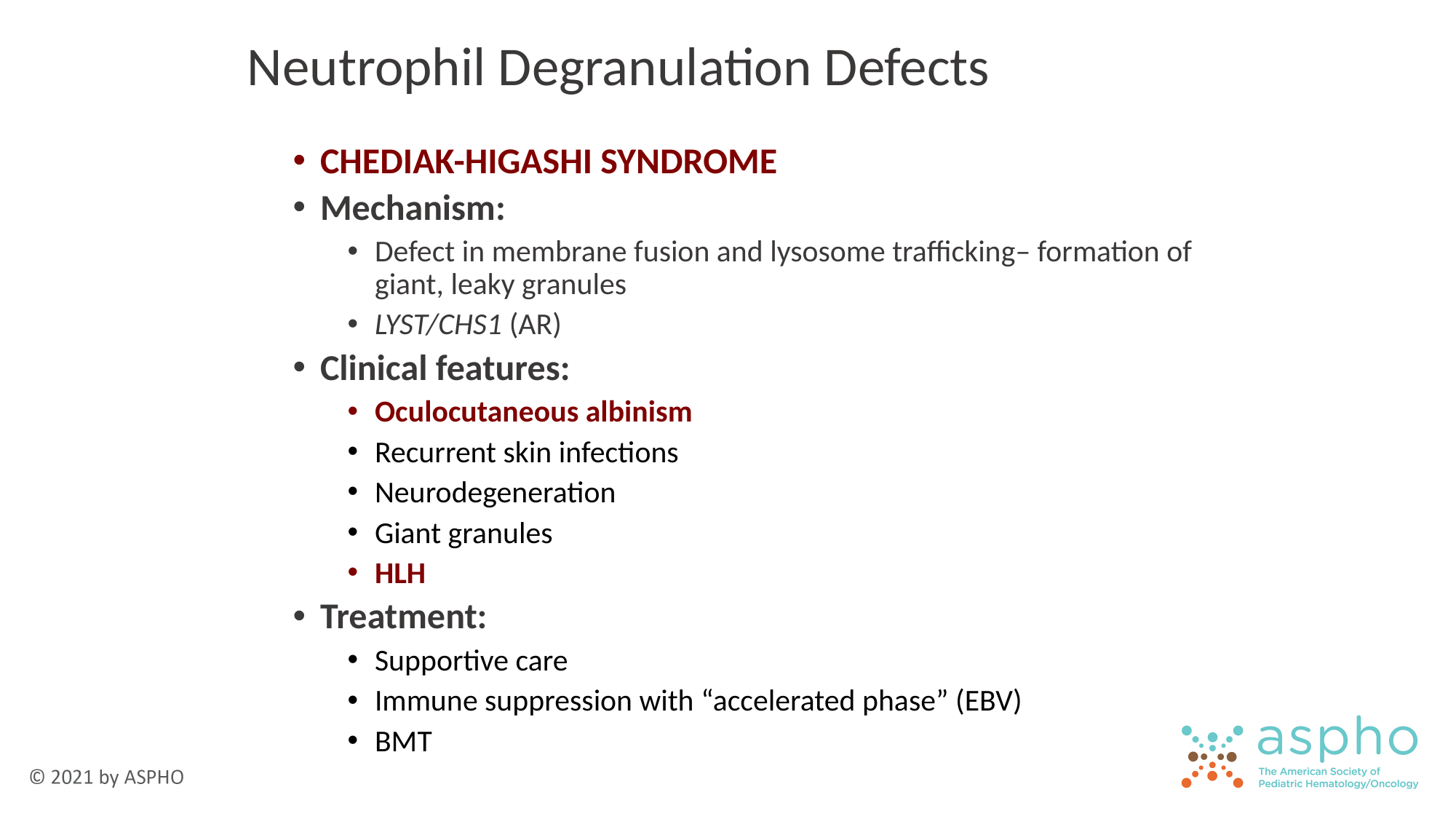

# Neutrophil Degranulation Defects
CHEDIAK-HIGASHI SYNDROME
Mechanism:
Defect in membrane fusion and lysosome trafficking– formation of giant, leaky granules
LYST/CHS1 (AR)
Clinical features:
Oculocutaneous albinism
Recurrent skin infections
Neurodegeneration
Giant granules
HLH
Treatment:
Supportive care
Immune suppression with “accelerated phase” (EBV)
BMT